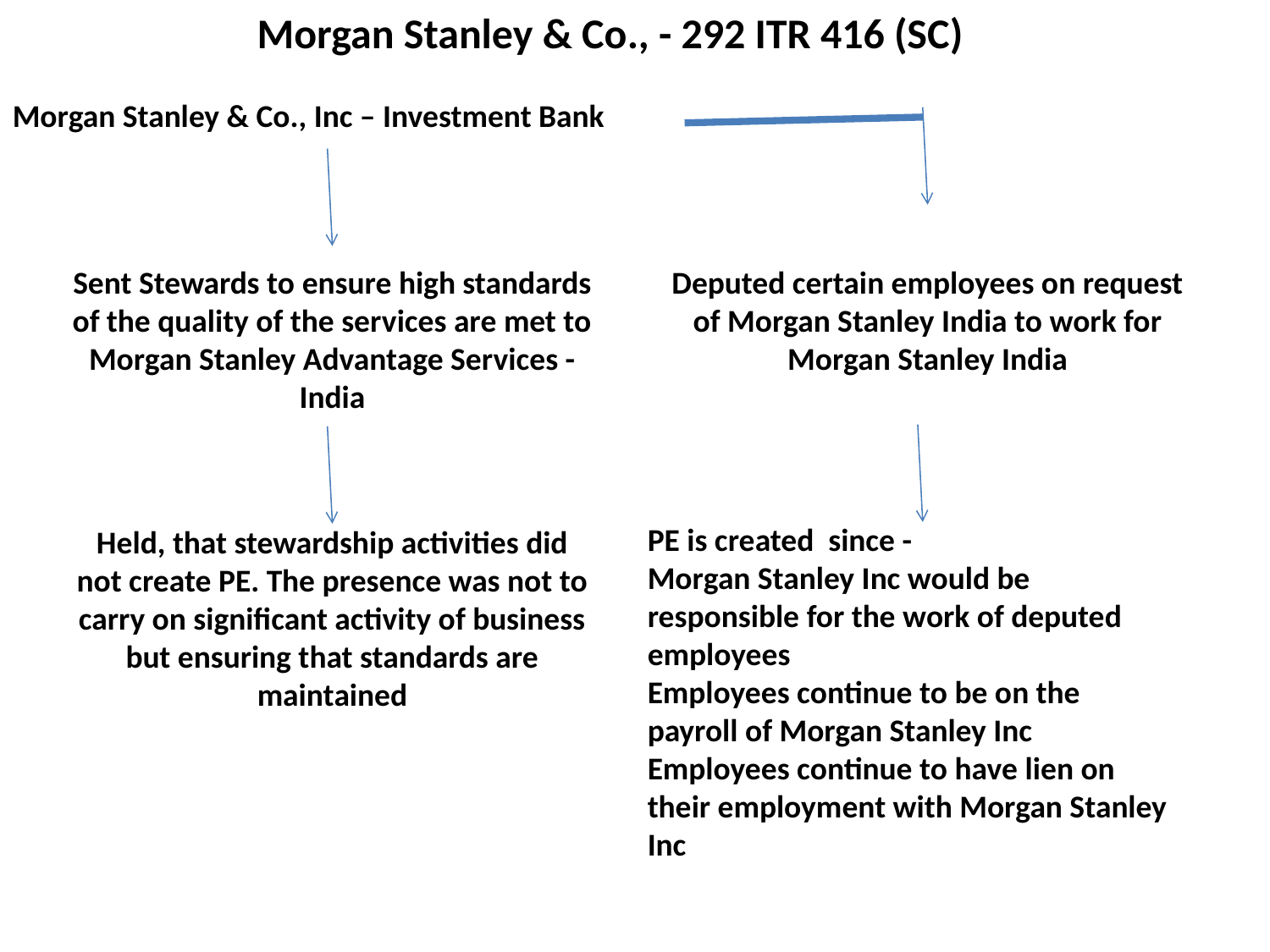

Morgan Stanley & Co., - 292 ITR 416 (SC)
Morgan Stanley & Co., Inc – Investment Bank
Sent Stewards to ensure high standards of the quality of the services are met to Morgan Stanley Advantage Services - India
Deputed certain employees on request of Morgan Stanley India to work for Morgan Stanley India
PE is created  since -
Morgan Stanley Inc would be responsible for the work of deputed employees
Employees continue to be on the payroll of Morgan Stanley Inc
Employees continue to have lien on their employment with Morgan Stanley Inc
Held, that stewardship activities did not create PE. The presence was not to carry on significant activity of business but ensuring that standards are maintained